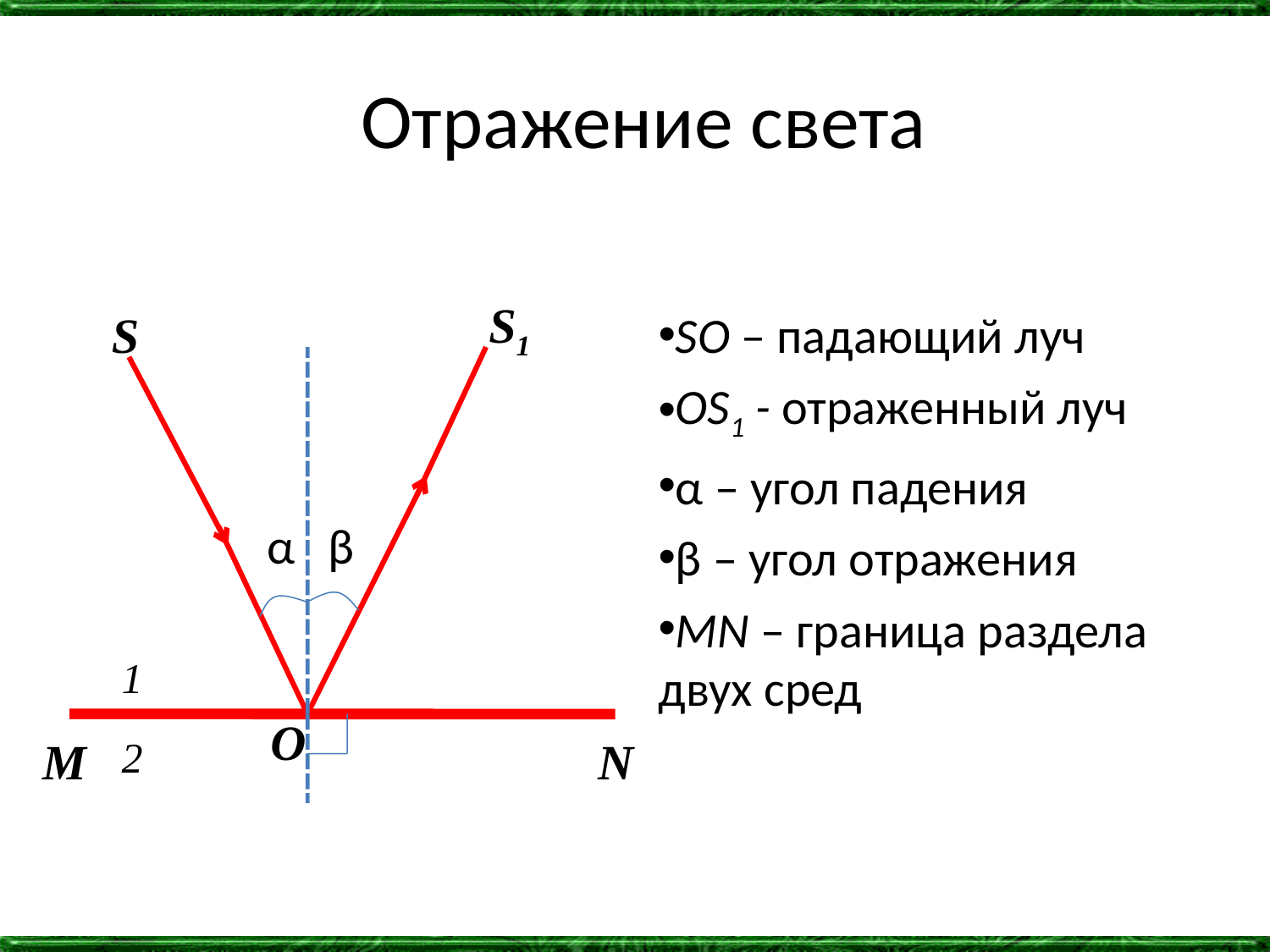

Отражение света

                 α   β

S1
S
SO – падающий луч
OS1 - отраженный луч
α – угол падения
β – угол отражения
МN – граница раздела двух сред

1
O

M
2
N